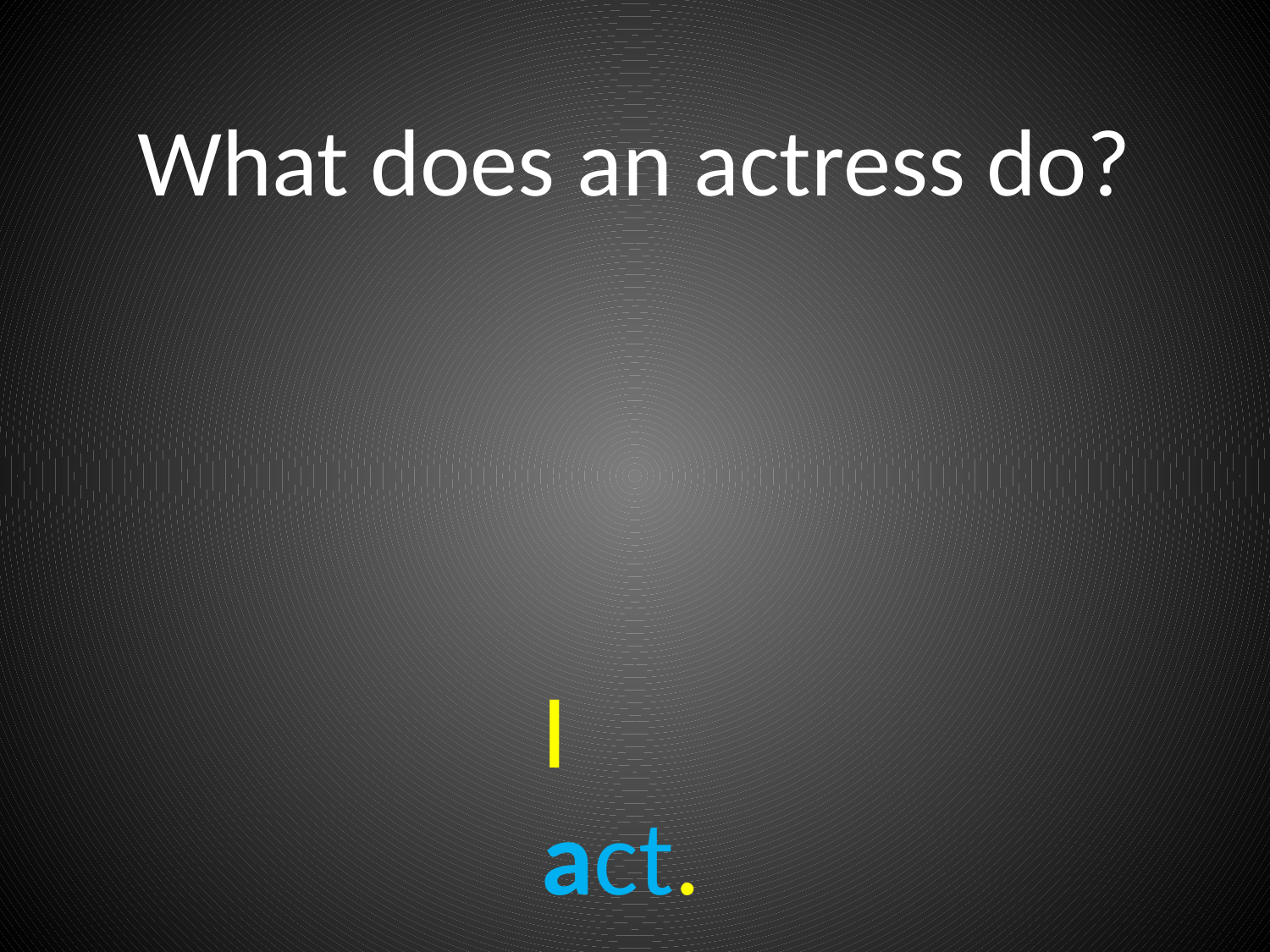

# What does an actress do?
I act.